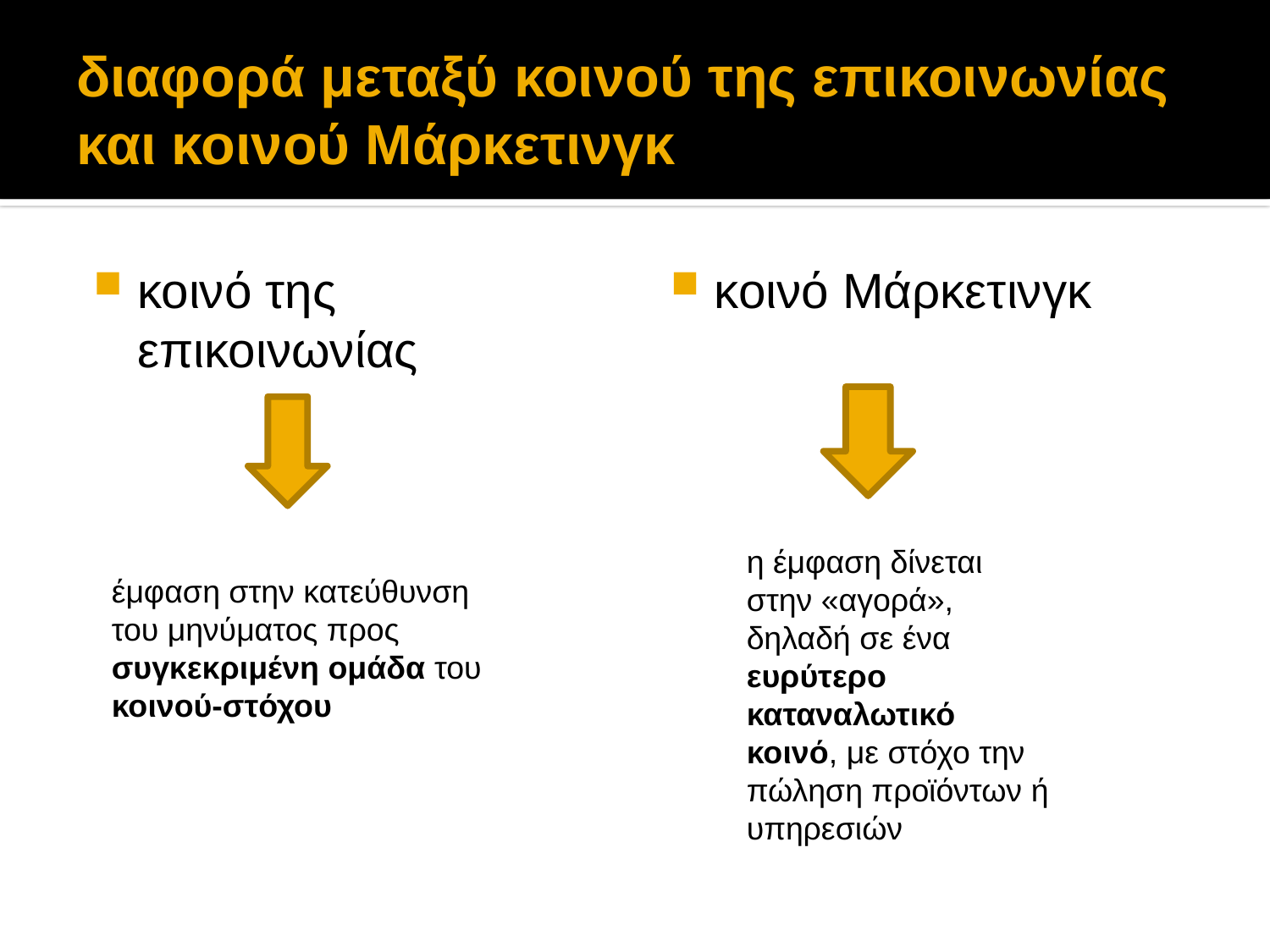

# διαφορά μεταξύ κοινού της επικοινωνίας και κοινού Μάρκετινγκ
κοινό της επικοινωνίας
κοινό Μάρκετινγκ

η έμφαση δίνεται στην «αγορά», δηλαδή σε ένα ευρύτερο καταναλωτικό κοινό, με στόχο την πώληση προϊόντων ή υπηρεσιών
έμφαση στην κατεύθυνση του μηνύματος προς συγκεκριμένη ομάδα του κοινού-στόχου